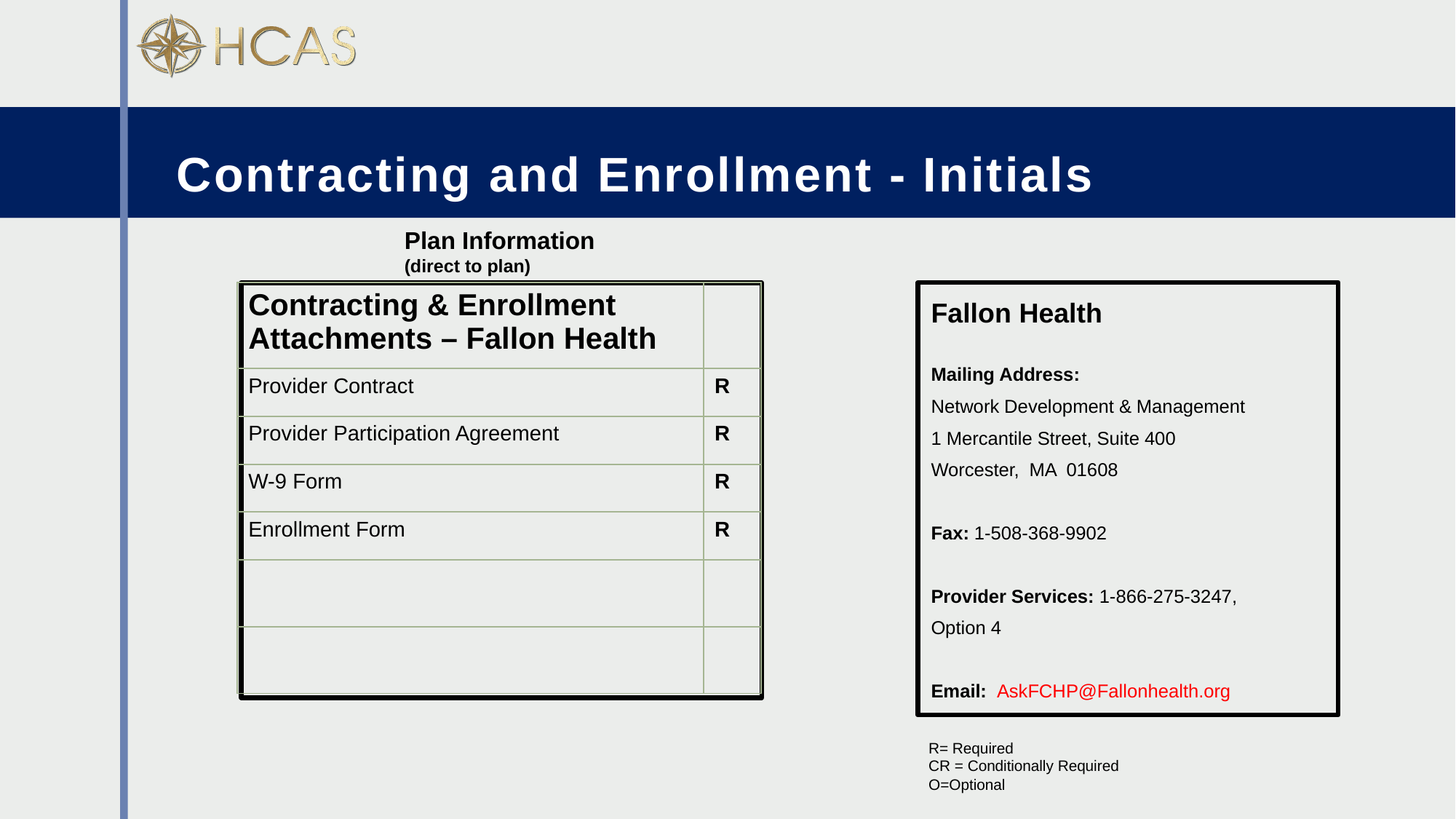

# Contracting and Enrollment - Initials
Plan Information
(direct to plan)
| Contracting & Enrollment Attachments – Fallon Health |  |
| --- | --- |
| Provider Contract | R |
| Provider Participation Agreement | R |
| W-9 Form | R |
| Enrollment Form | R |
|  |  |
|  |  |
Fallon Health

Mailing Address:
Network Development & Management
1 Mercantile Street, Suite 400
Worcester,  MA  01608

Fax: 1-508-368-9902

Provider Services: 1-866-275-3247,
Option 4

Email:  AskFCHP@Fallonhealth.org

R= Required
CR = Conditionally Required
O=Optional